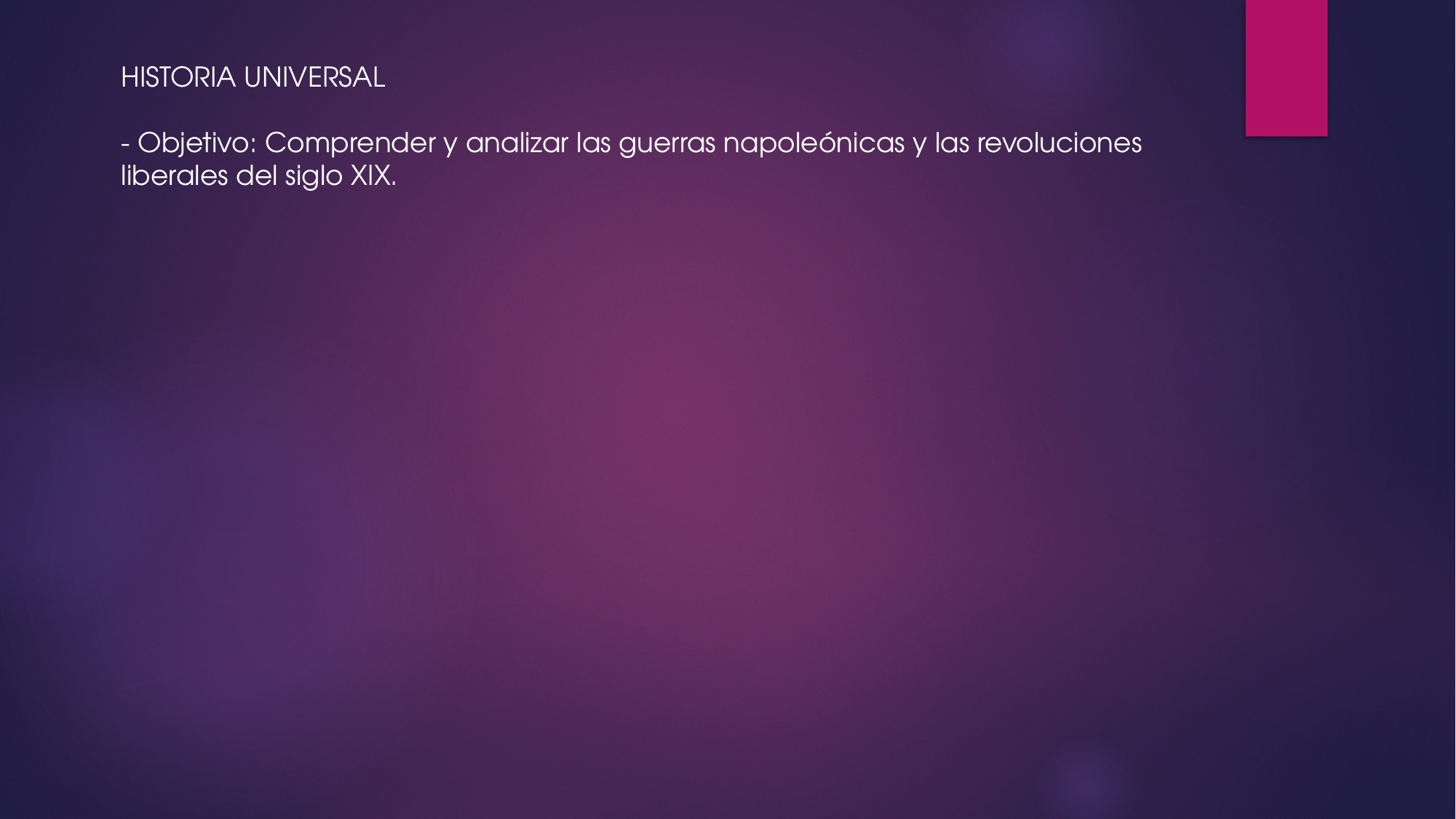

HISTORIA UNIVERSAL

- Objetivo: Comprender y analizar las guerras napoleónicas y las revoluciones liberales del siglo XIX.